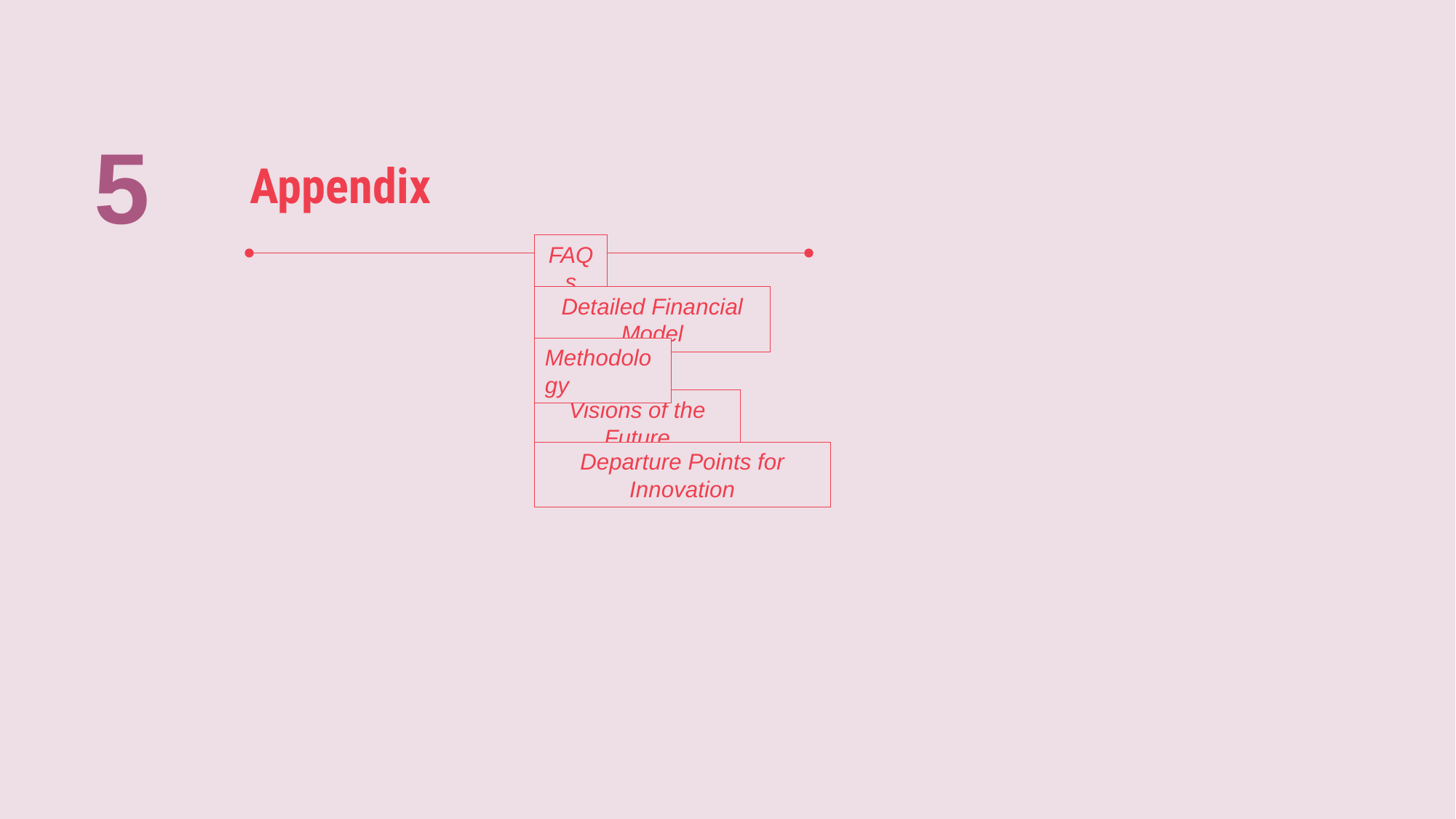

5
Appendix
FAQs
Detailed Financial Model
Methodology
Visions of the Future
Departure Points for Innovation